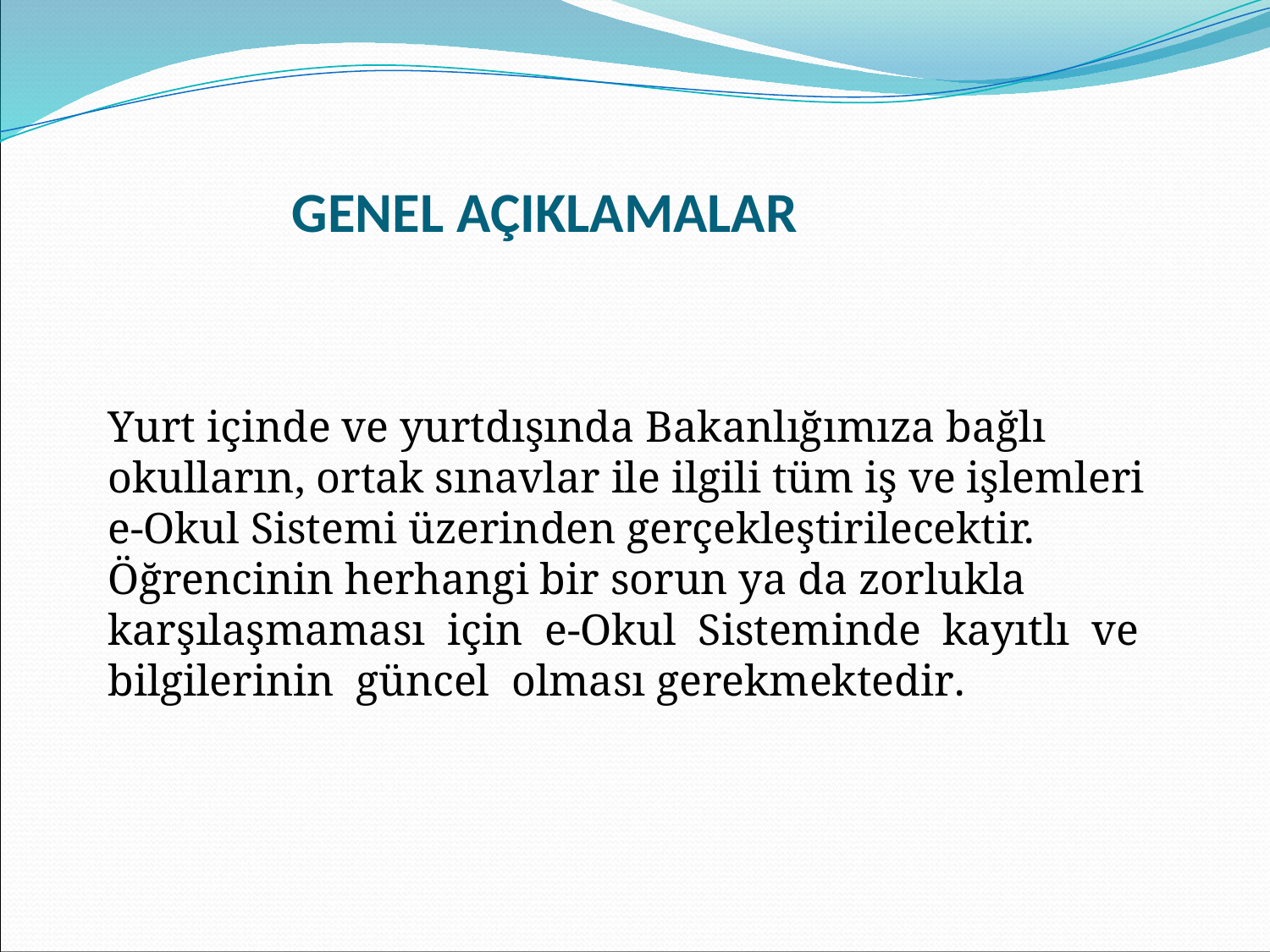

# GENEL AÇIKLAMALAR

Yurt içinde ve yurtdışında Bakanlığımıza bağlı okulların, ortak sınavlar ile ilgili tüm iş ve işlemleri e-Okul Sistemi üzerinden gerçekleştirilecektir. Öğrencinin herhangi bir sorun ya da zorlukla  karşılaşmaması  için  e-Okul  Sisteminde  kayıtlı  ve  bilgilerinin  güncel  olması gerekmektedir.